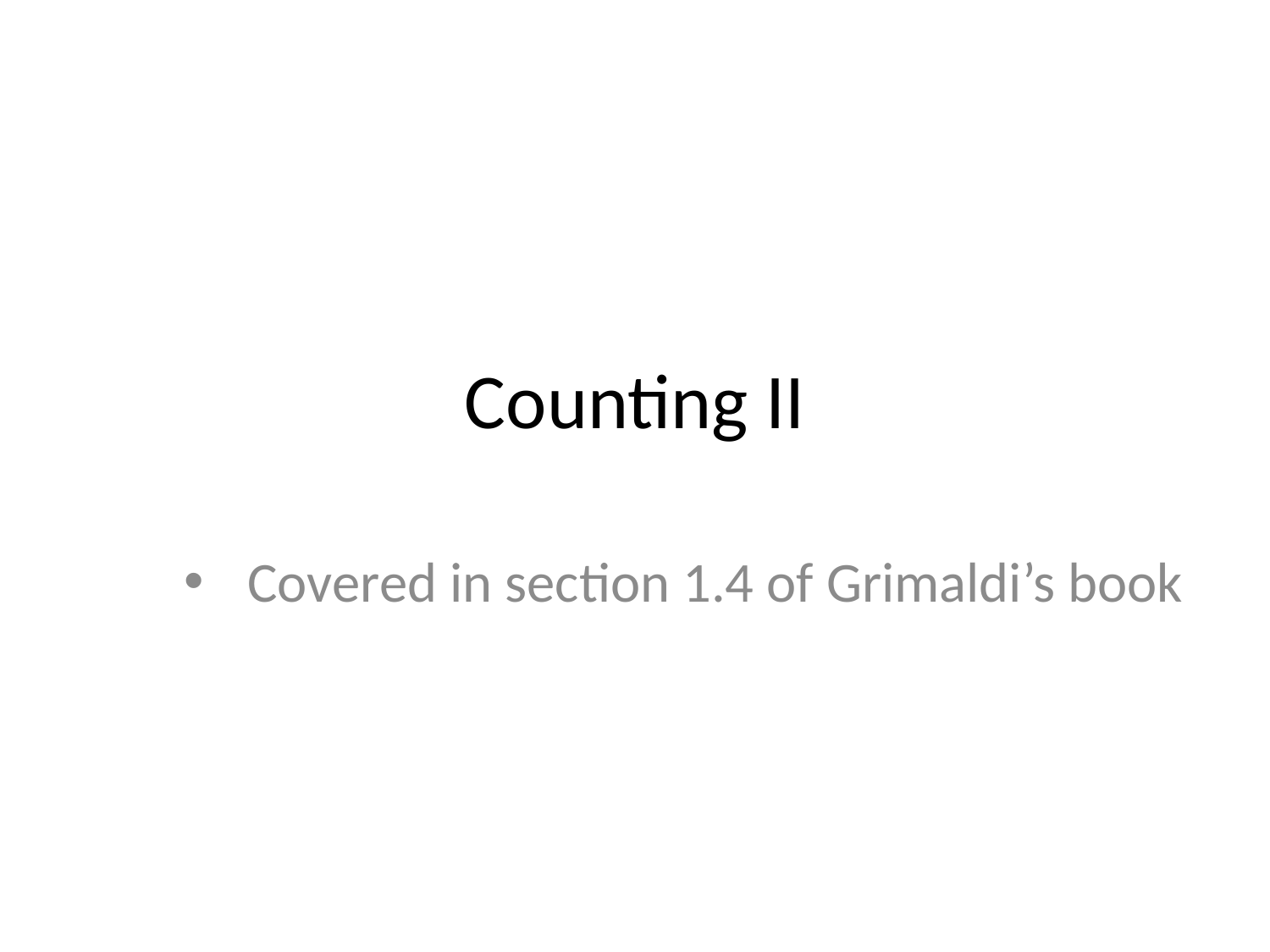

# Counting II
Covered in section 1.4 of Grimaldi’s book